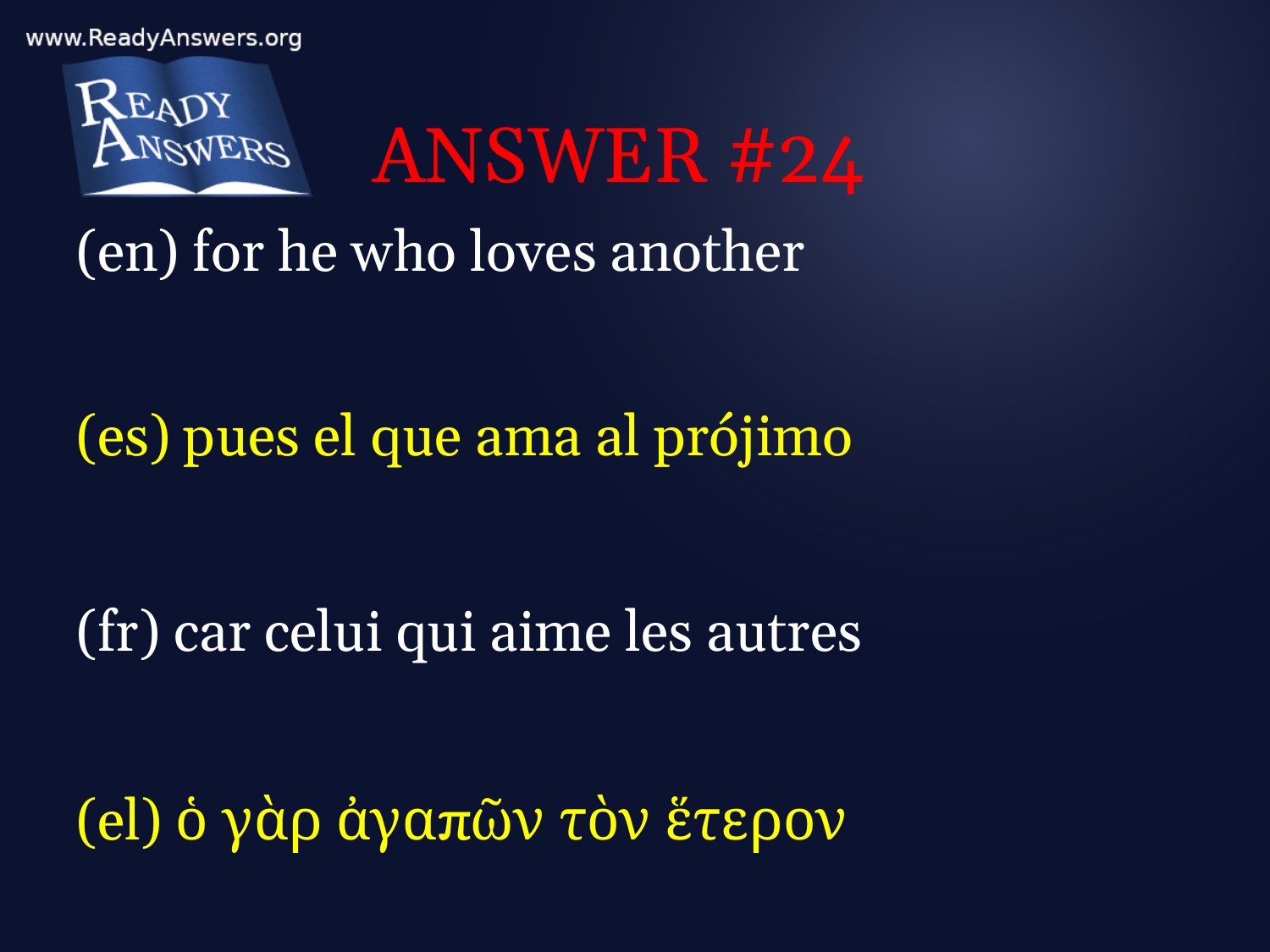

# ANSWER #24
(en) for he who loves another
(es) pues el que ama al prójimo
(fr) car celui qui aime les autres
(el) ὁ γὰρ ἀγαπῶν τὸν ἕτερον